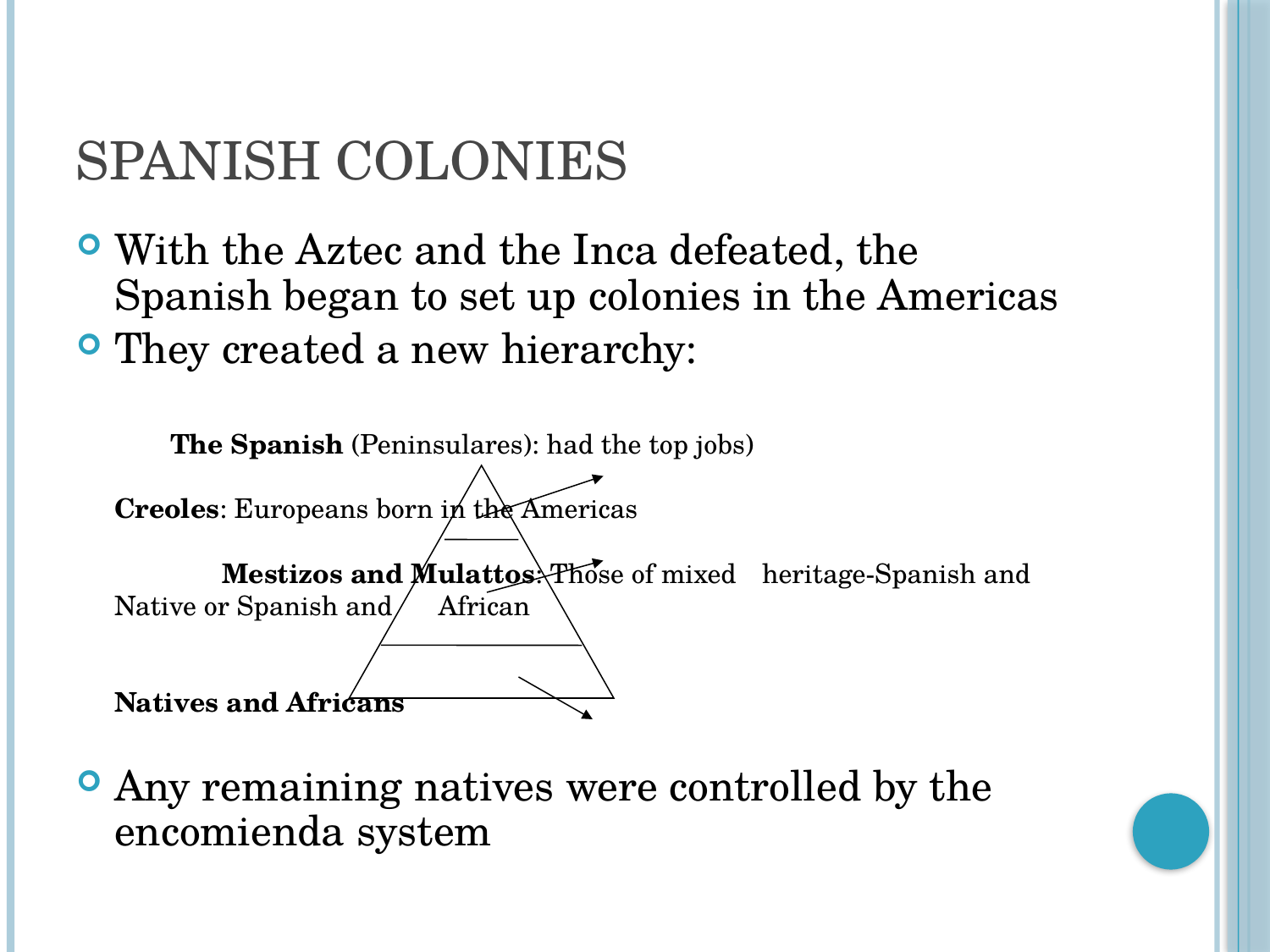

# Spanish Colonies
With the Aztec and the Inca defeated, the Spanish began to set up colonies in the Americas
They created a new hierarchy:

			           The Spanish (Peninsulares): had the top jobs)

					Creoles: Europeans born in the Americas

		     			Mestizos and Mulattos: Those of mixed 				heritage-Spanish and Native or Spanish and 				African

					Natives and Africans

Any remaining natives were controlled by the encomienda system